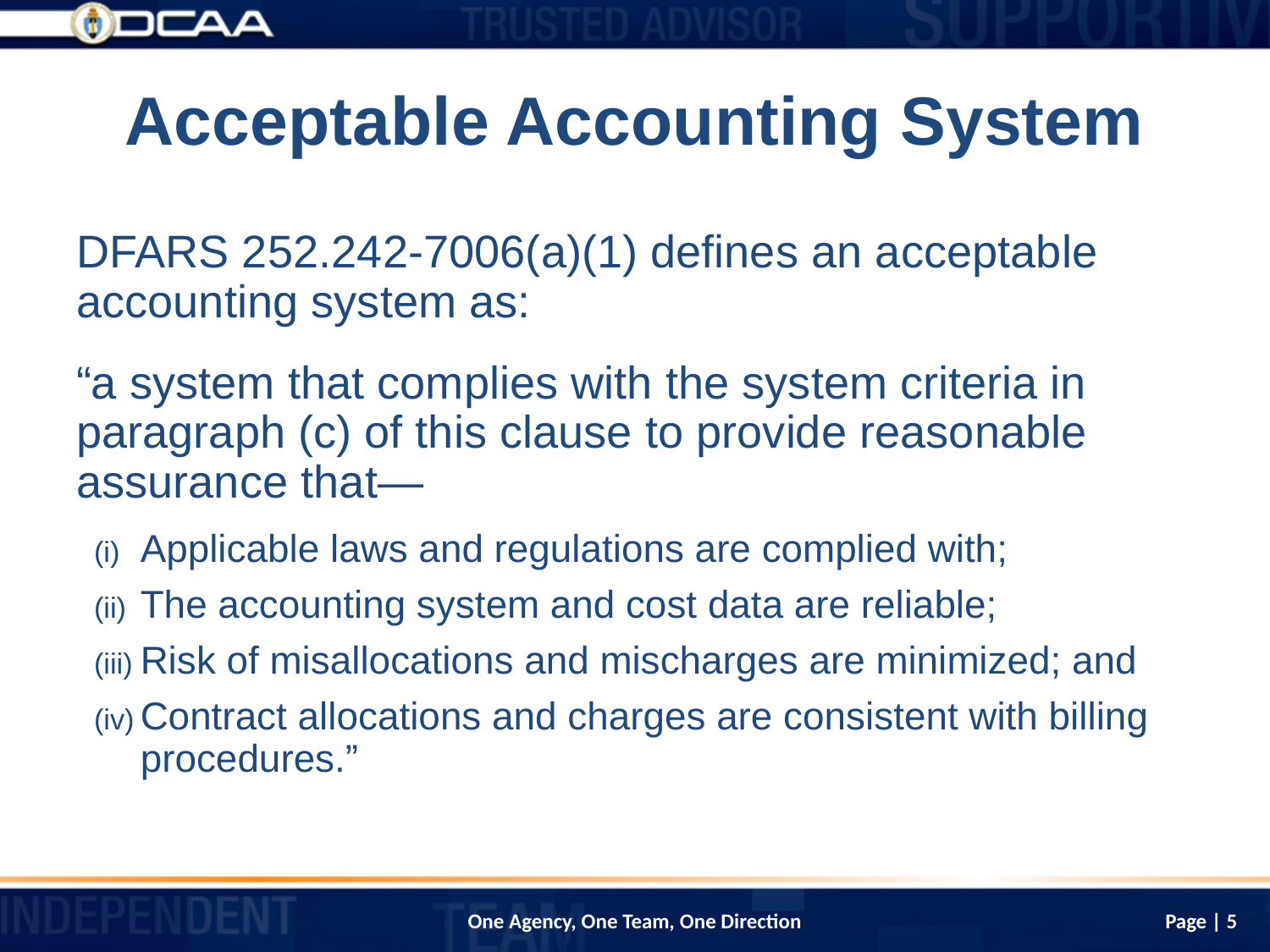

# Acceptable Accounting System
DFARS 252.242-7006(a)(1) defines an acceptable accounting system as:
“a system that complies with the system criteria in paragraph (c) of this clause to provide reasonable assurance that—
Applicable laws and regulations are complied with;
The accounting system and cost data are reliable;
Risk of misallocations and mischarges are minimized; and
Contract allocations and charges are consistent with billing procedures.”

Page | 5